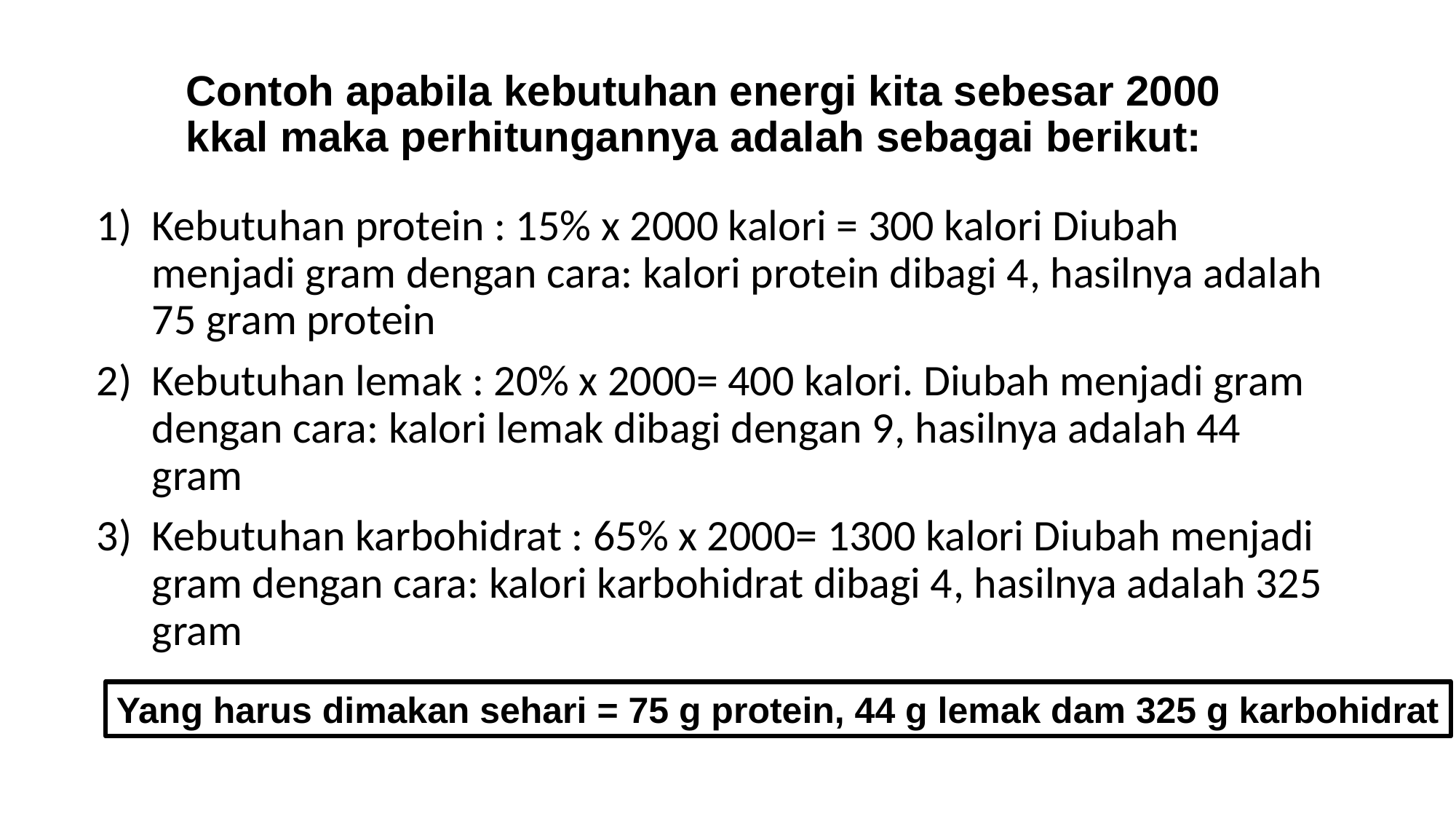

# Contoh apabila kebutuhan energi kita sebesar 2000 kkal maka perhitungannya adalah sebagai berikut:
Kebutuhan protein : 15% x 2000 kalori = 300 kalori Diubah menjadi gram dengan cara: kalori protein dibagi 4, hasilnya adalah 75 gram protein
Kebutuhan lemak : 20% x 2000= 400 kalori. Diubah menjadi gram dengan cara: kalori lemak dibagi dengan 9, hasilnya adalah 44 gram
Kebutuhan karbohidrat : 65% x 2000= 1300 kalori Diubah menjadi gram dengan cara: kalori karbohidrat dibagi 4, hasilnya adalah 325 gram

Yang harus dimakan sehari = 75 g protein, 44 g lemak dam 325 g karbohidrat